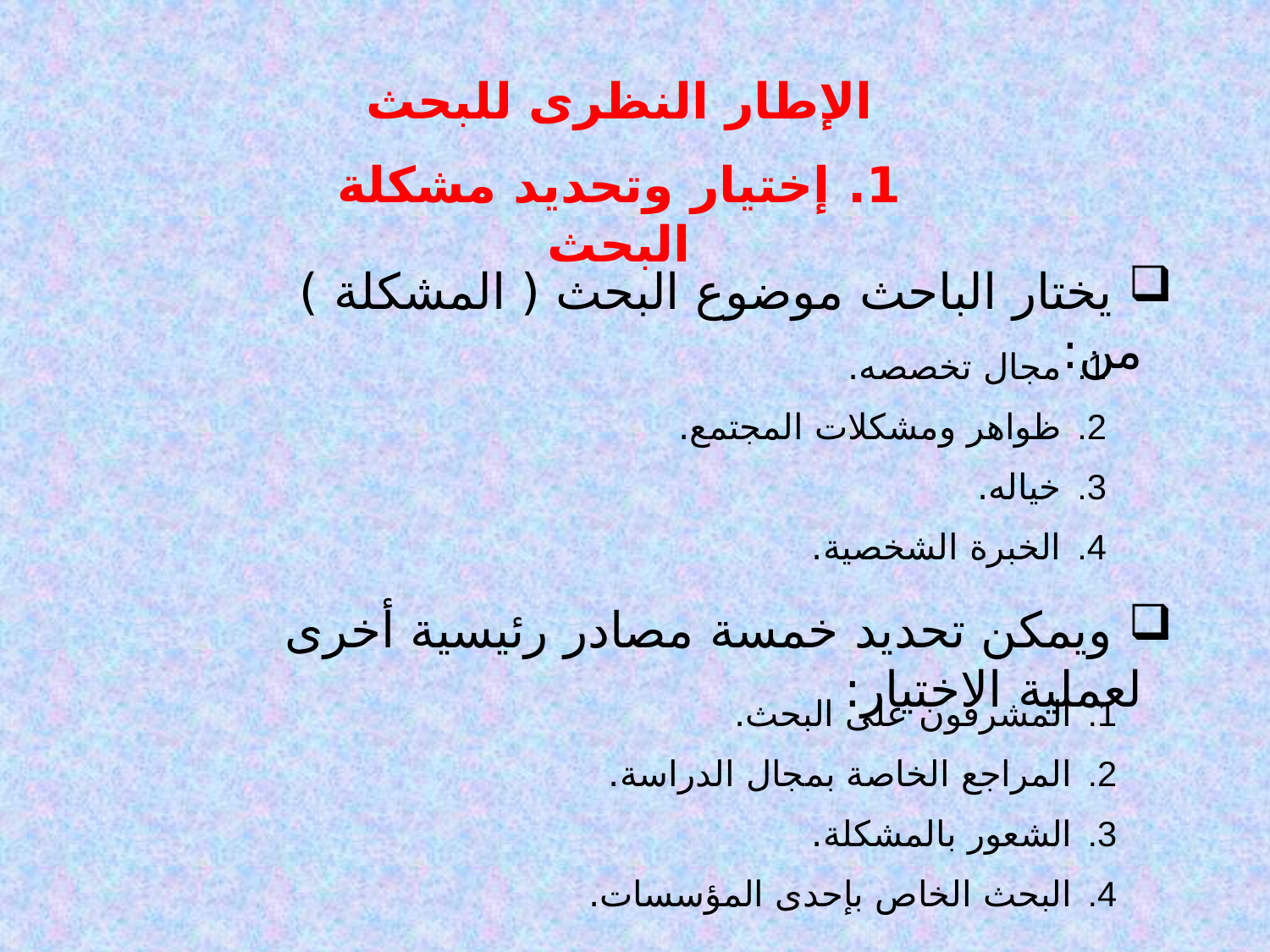

الإطار النظرى للبحث
1. إختيار وتحديد مشكلة البحث
 يختار الباحث موضوع البحث ( المشكلة ) من:
مجال تخصصه.
ظواهر ومشكلات المجتمع.
خياله.
الخبرة الشخصية.
 ويمكن تحديد خمسة مصادر رئيسية أخرى لعملية الاختيار:
المشرفون على البحث.
المراجع الخاصة بمجال الدراسة.
الشعور بالمشكلة.
البحث الخاص بإحدى المؤسسات.